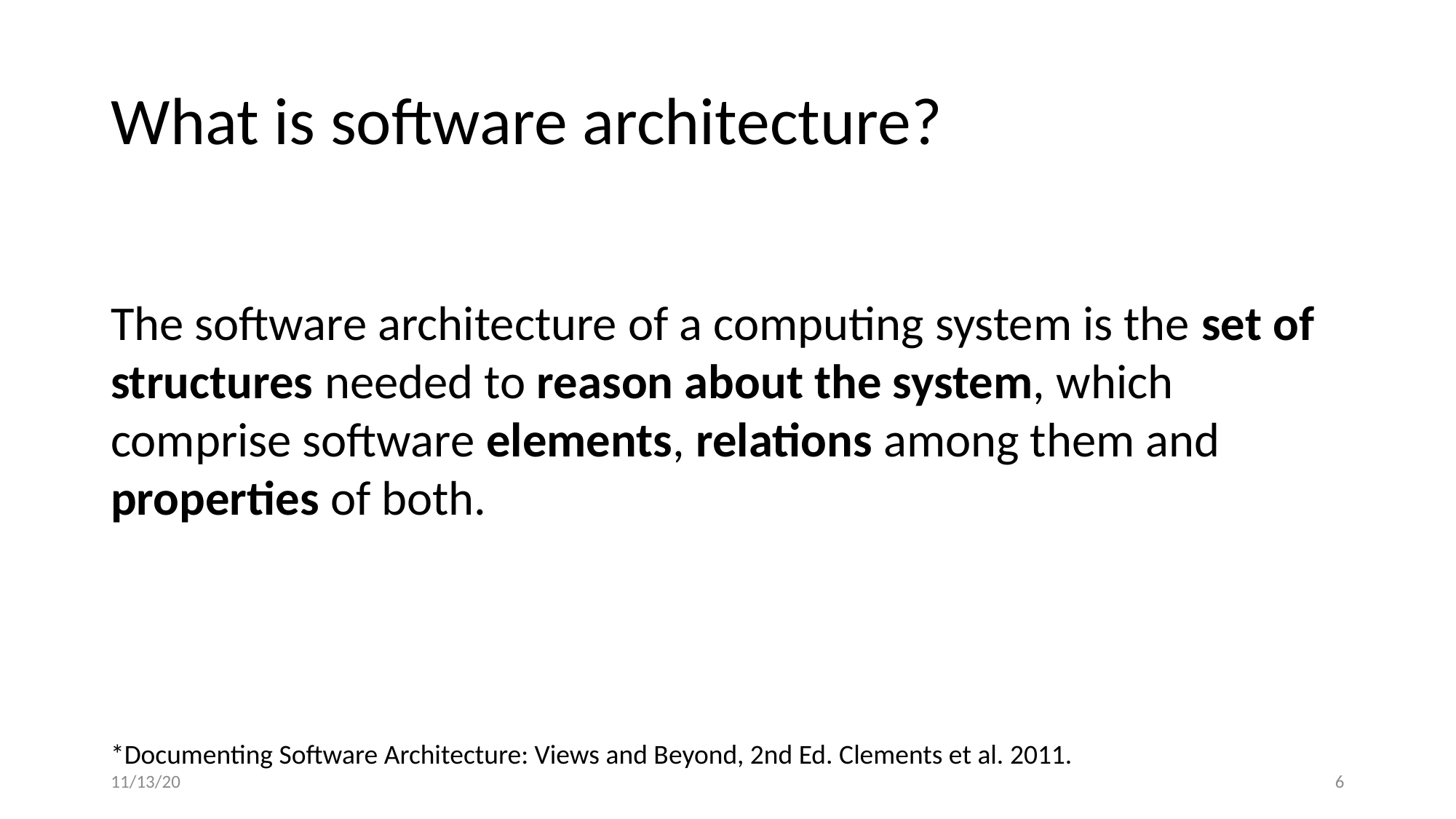

# What is software architecture?
The software architecture of a computing system is the set of structures needed to reason about the system, which comprise software elements, relations among them and properties of both.
*Documenting Software Architecture: Views and Beyond, 2nd Ed. Clements et al. 2011.
11/13/20
6